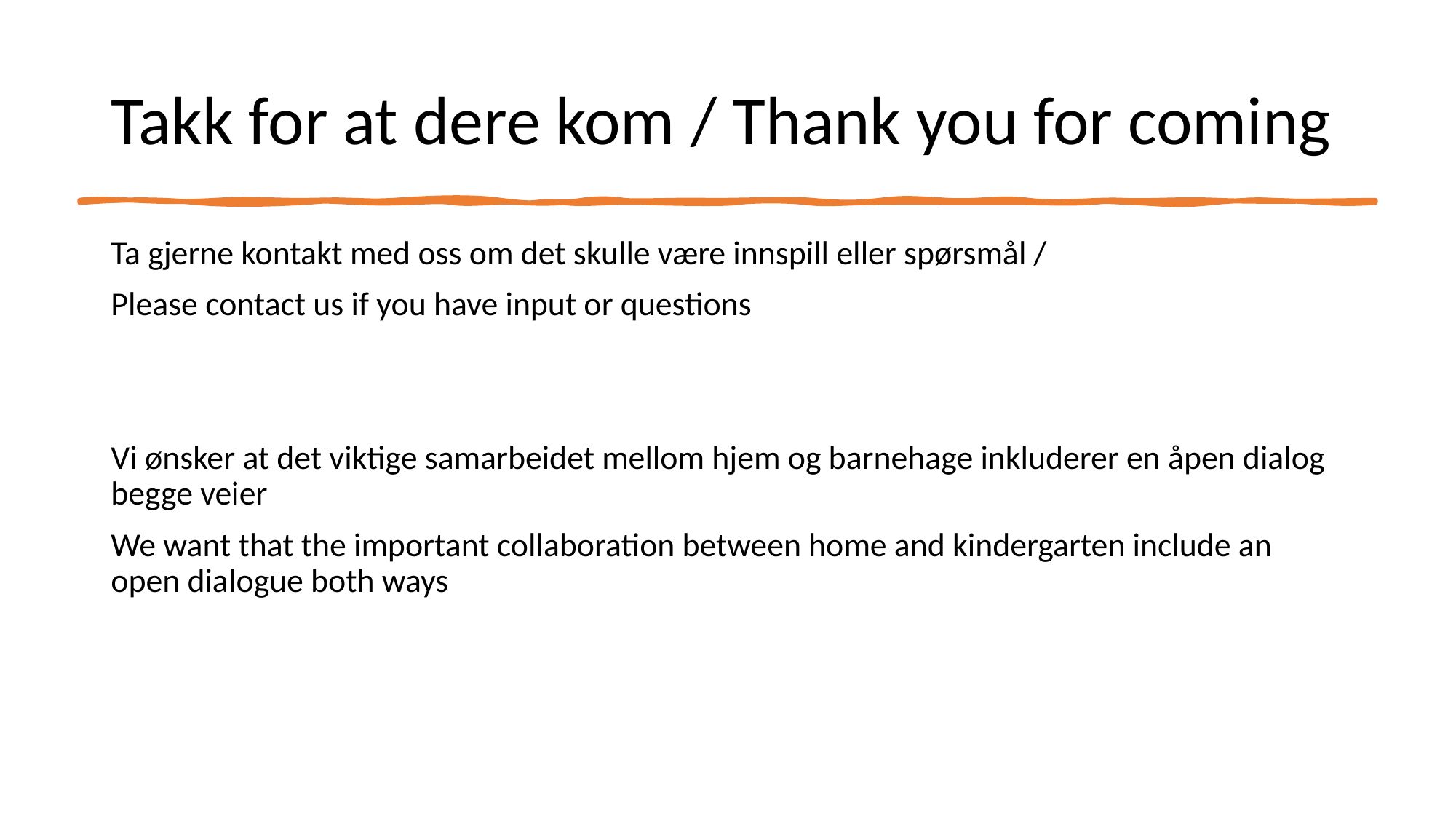

# Takk for at dere kom / Thank you for coming

Ta gjerne kontakt med oss om det skulle være innspill eller spørsmål /
Please contact us if you have input or questions

Vi ønsker at det viktige samarbeidet mellom hjem og barnehage inkluderer en åpen dialog begge veier
We want that the important collaboration between home and kindergarten include an open dialogue both ways